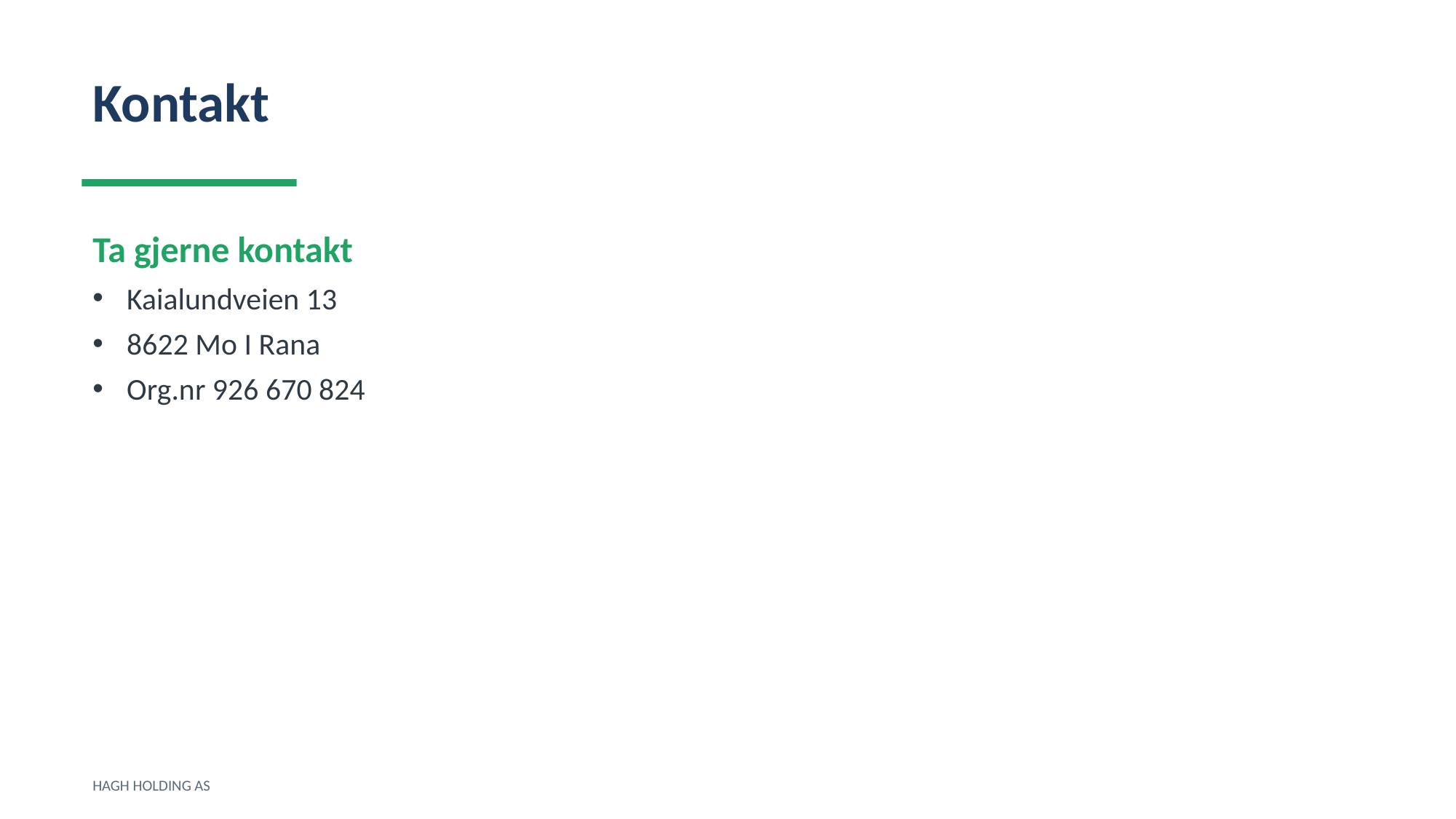

Kontakt

Ta gjerne kontakt
Kaialundveien 13
8622 Mo I Rana
Org.nr 926 670 824
HAGH HOLDING AS